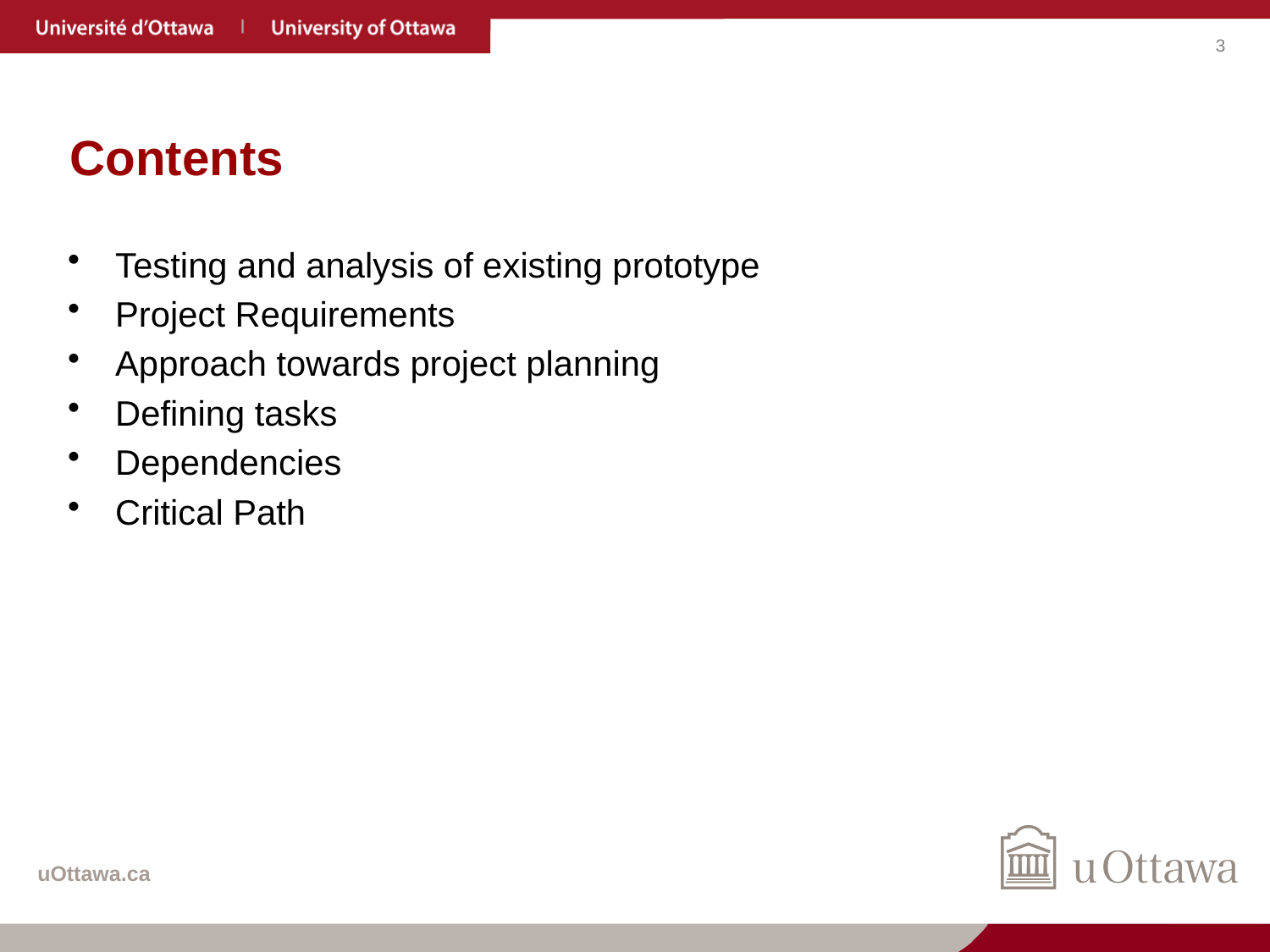

# Contents
Testing and analysis of existing prototype
Project Requirements
Approach towards project planning
Defining tasks
Dependencies
Critical Path